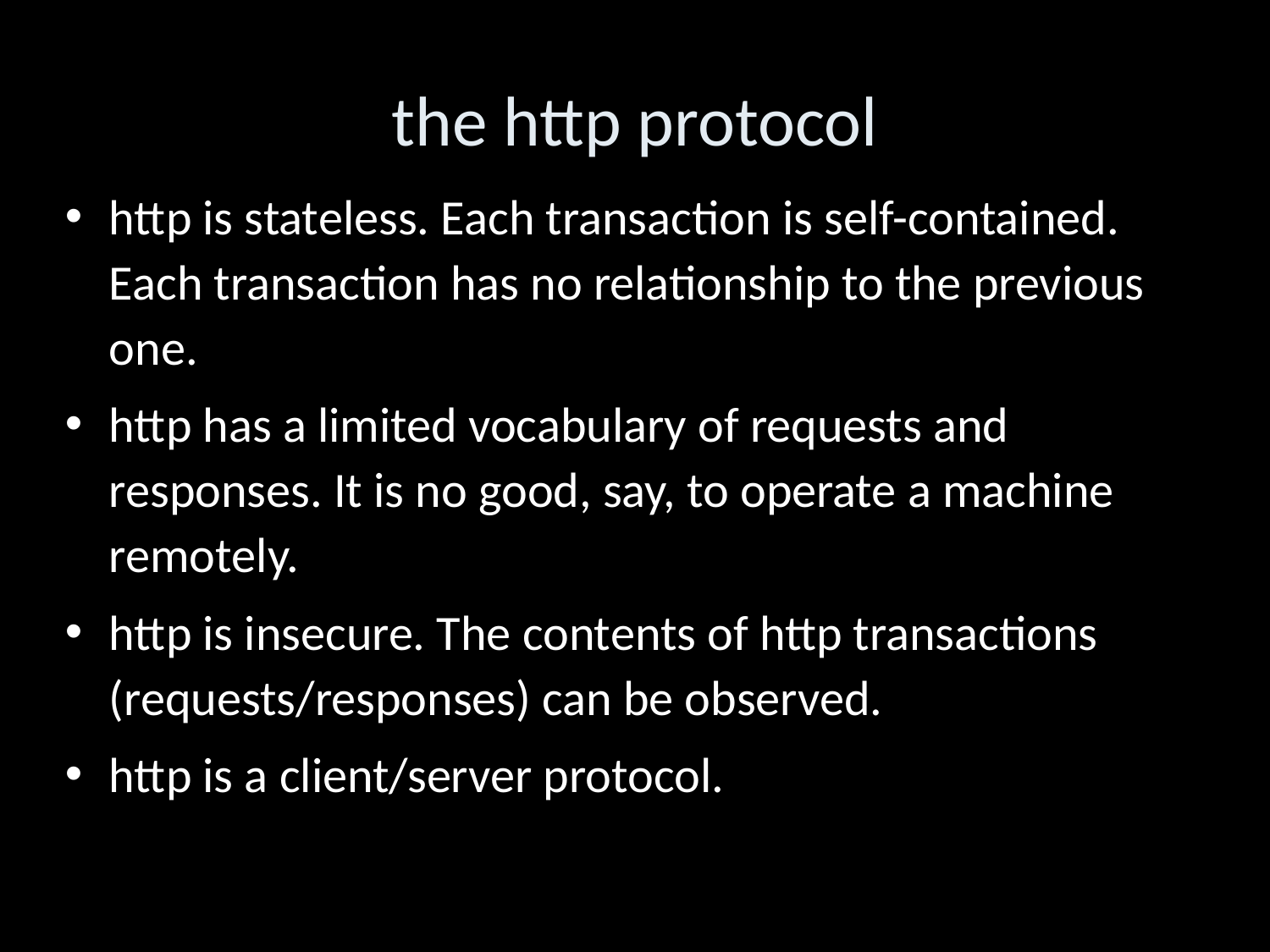

the http protocol
http is stateless. Each transaction is self-contained. Each transaction has no relationship to the previous one.
http has a limited vocabulary of requests and responses. It is no good, say, to operate a machine remotely.
http is insecure. The contents of http transactions (requests/responses) can be observed.
http is a client/server protocol.